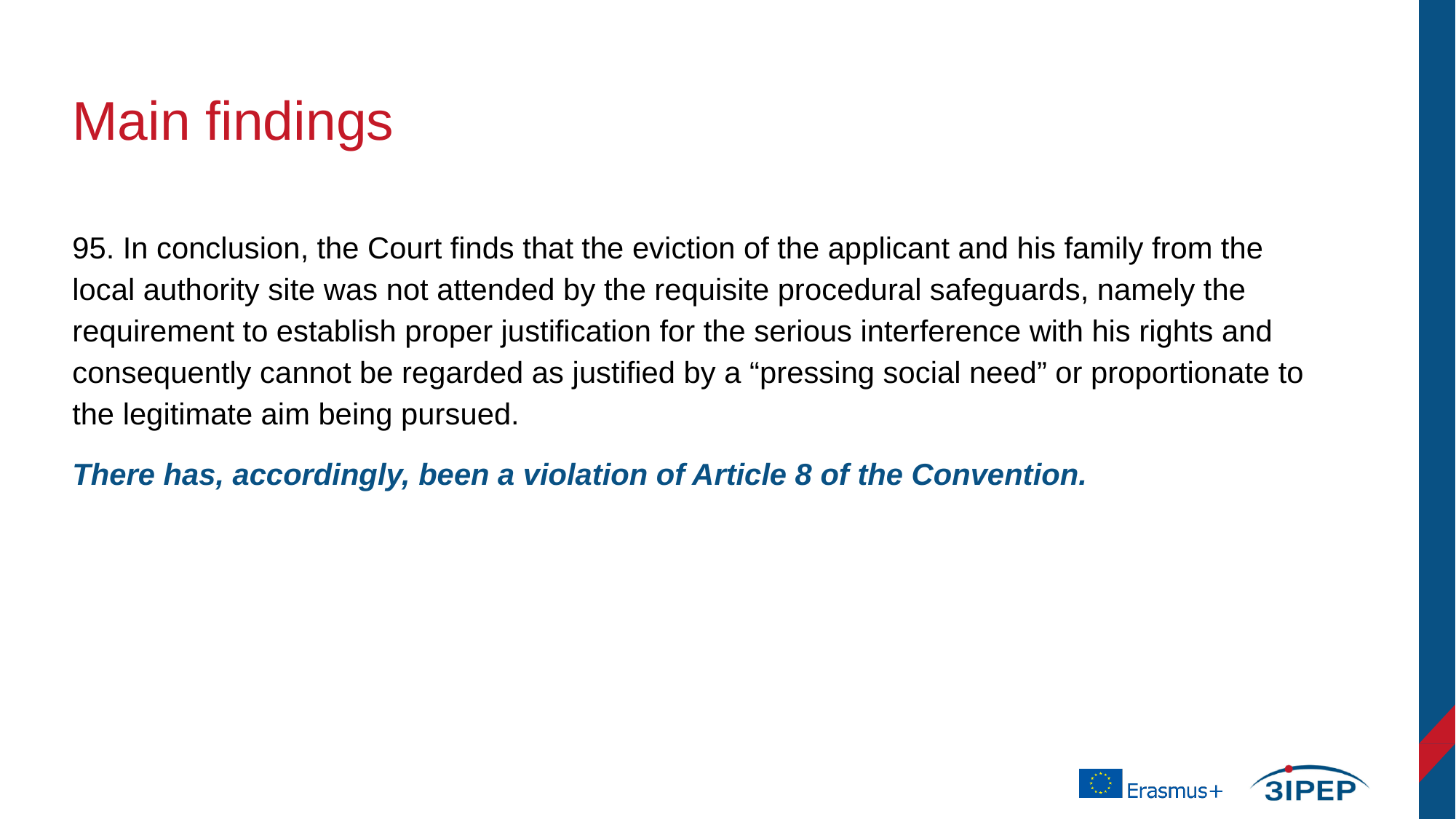

# Main findings
95. In conclusion, the Court finds that the eviction of the applicant and his family from the local authority site was not attended by the requisite procedural safeguards, namely the requirement to establish proper justification for the serious interference with his rights and consequently cannot be regarded as justified by a “pressing social need” or proportionate to the legitimate aim being pursued.
There has, accordingly, been a violation of Article 8 of the Convention.